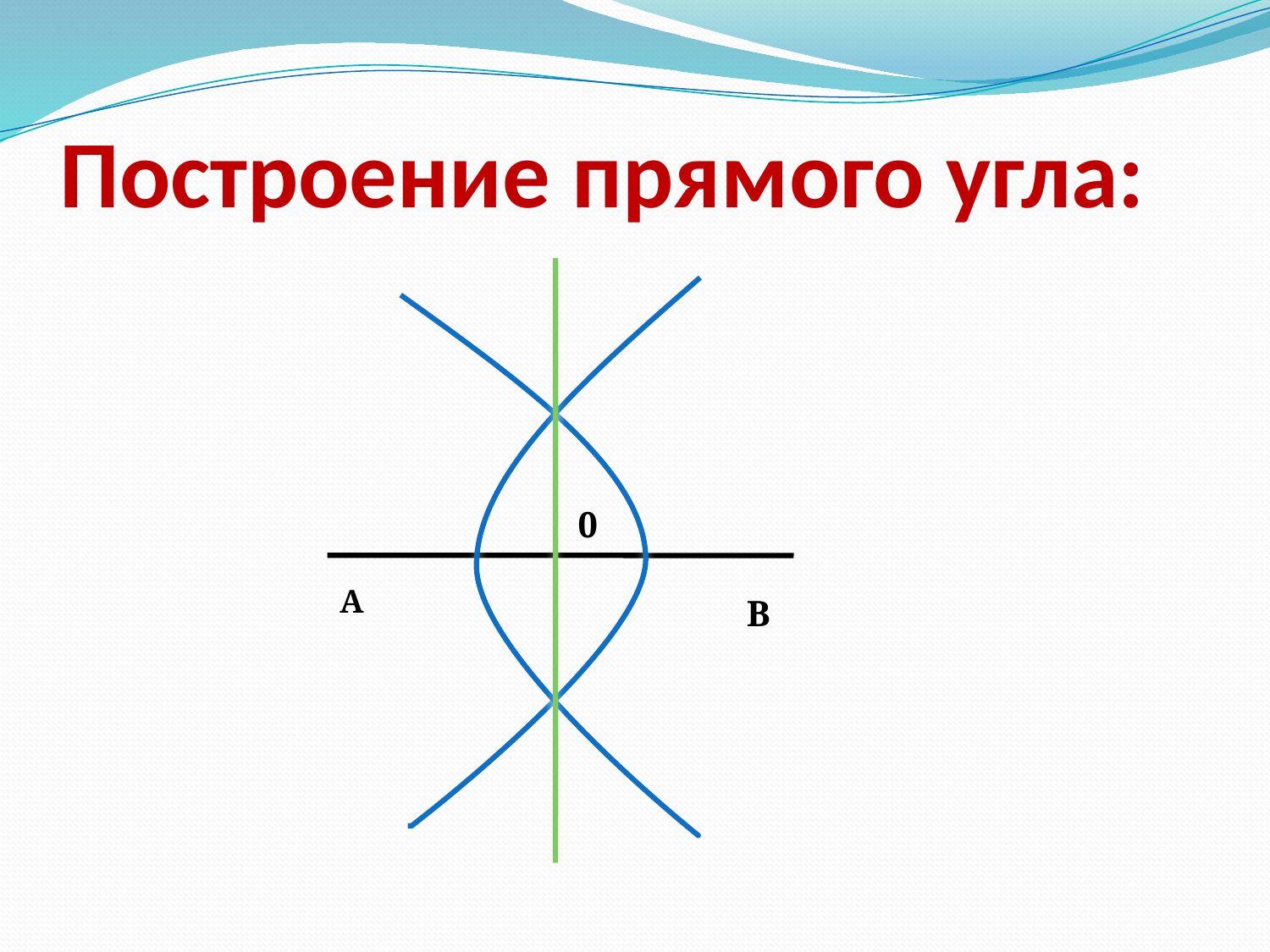

# Построение прямого угла:

0
А
В